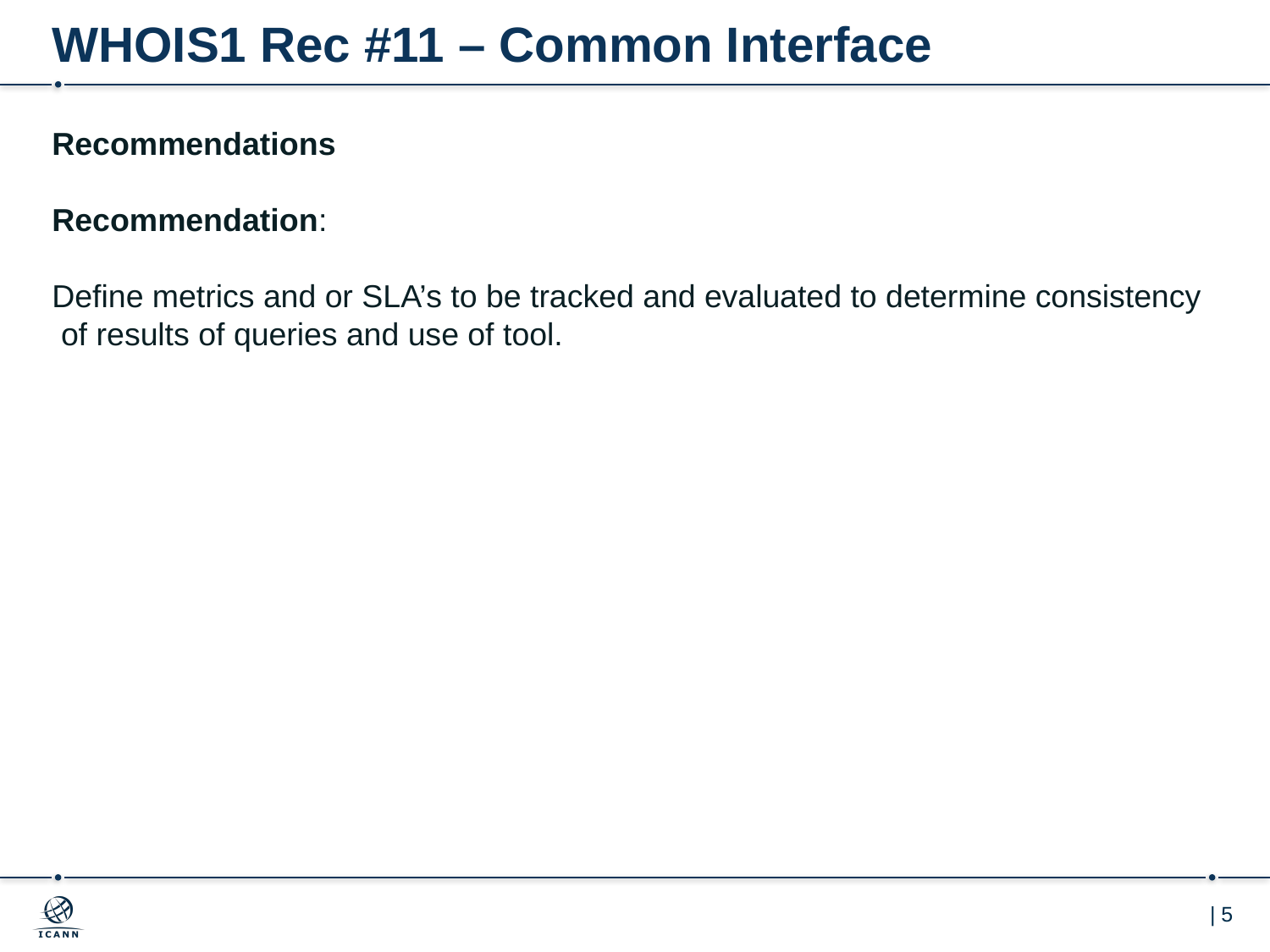

# WHOIS1 Rec #11 – Common Interface
Recommendations

Recommendation:

Define metrics and or SLA’s to be tracked and evaluated to determine consistency
 of results of queries and use of tool.